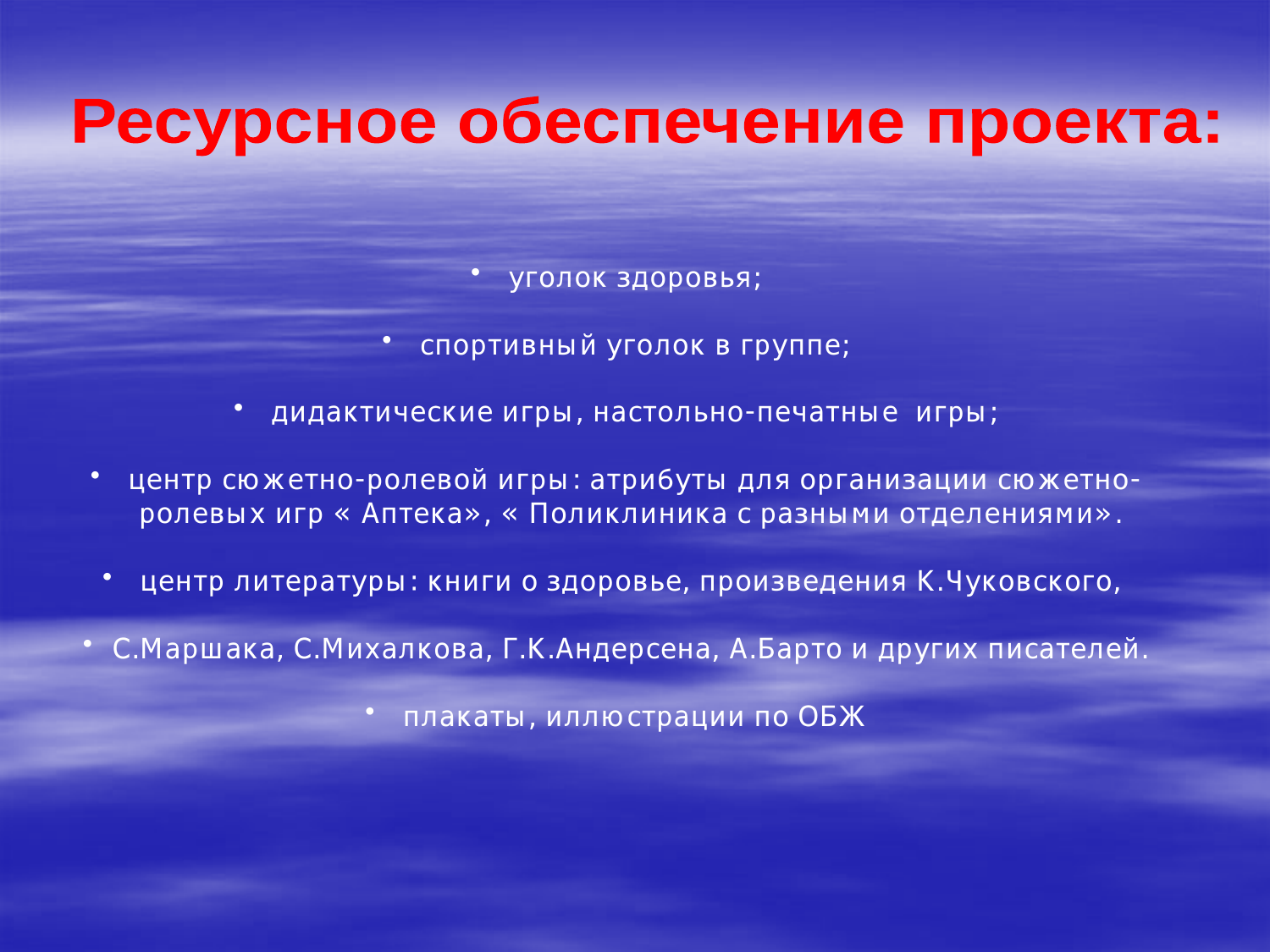

Ресурсное обеспечение проекта:
 уголок здоровья;

 спортивный уголок в группе;

 дидактические игры, настольно-печатные  игры;

 центр сюжетно-ролевой игры: атрибуты для организации сюжетно- ролевых игр « Аптека», « Поликлиника с разными отделениями».

 центр литературы: книги о здоровье, произведения К.Чуковского,

С.Маршака, С.Михалкова, Г.К.Андерсена, А.Барто и других писателей.

 плакаты, иллюстрации по ОБЖ